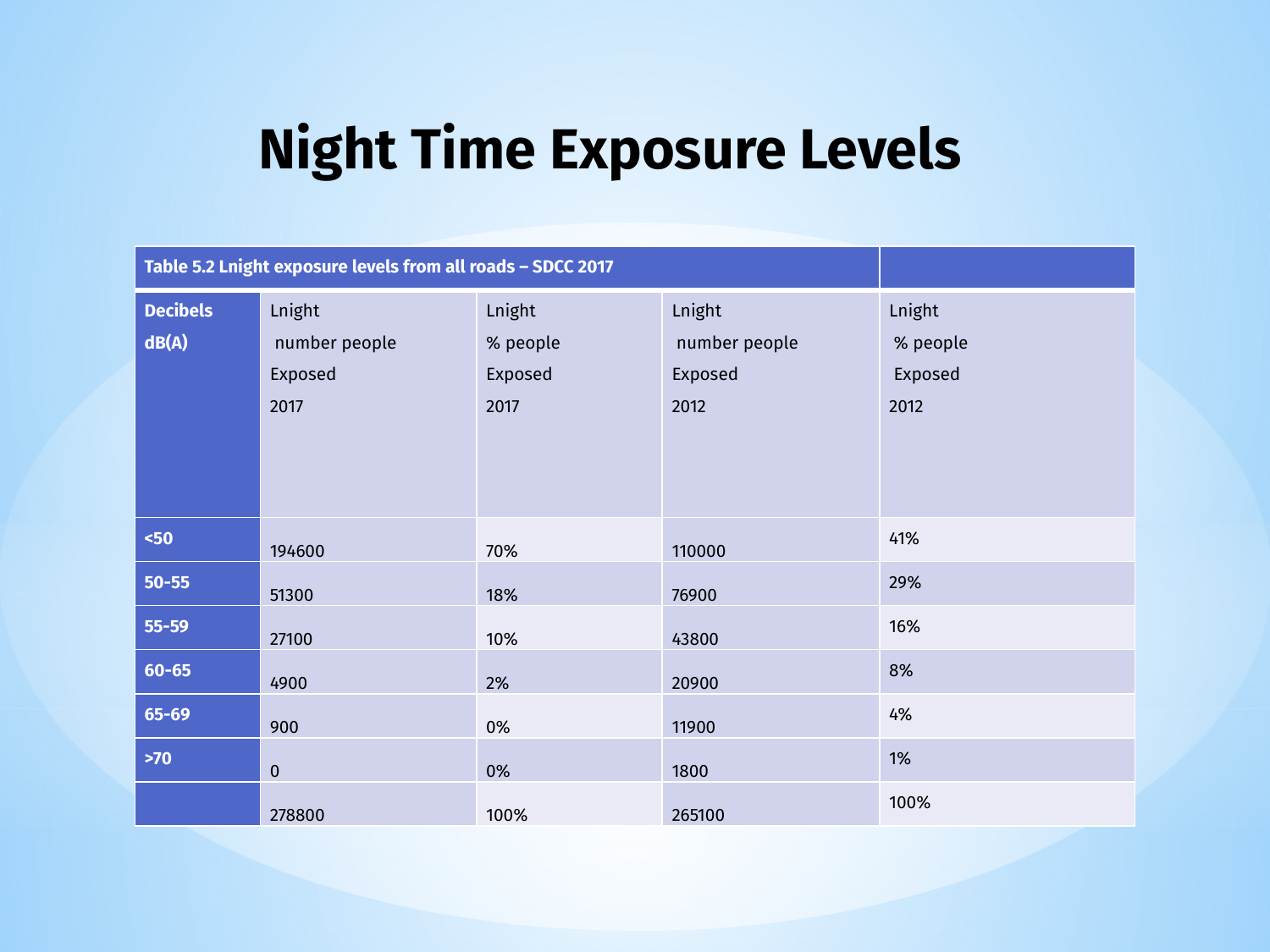

# Night Time Exposure Levels
| Table 5.2 Lnight exposure levels from all roads – SDCC 2017 |  |  |  |  |
| --- | --- | --- | --- | --- |
| Decibels dB(A) | Lnight number people Exposed 2017 | Lnight % people Exposed 2017 | Lnight number people Exposed 2012 | Lnight % people Exposed 2012 |
| <50 | 194600 | 70% | 110000 | 41% |
| 50-55 | 51300 | 18% | 76900 | 29% |
| 55-59 | 27100 | 10% | 43800 | 16% |
| 60-65 | 4900 | 2% | 20900 | 8% |
| 65-69 | 900 | 0% | 11900 | 4% |
| >70 | 0 | 0% | 1800 | 1% |
|  | 278800 | 100% | 265100 | 100% |